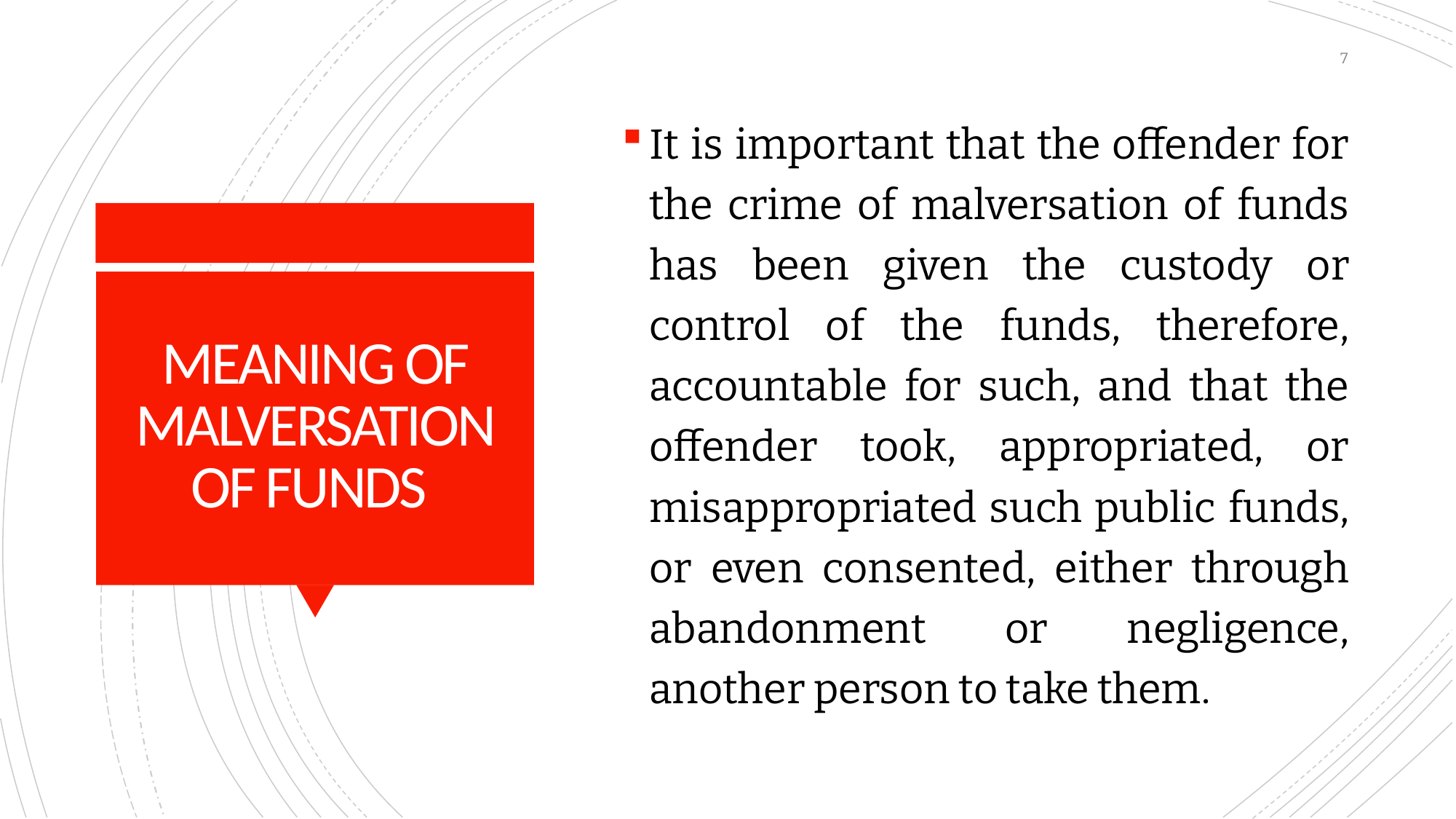

7
It is important that the offender for the crime of malversation of funds has been given the custody or control of the funds, therefore, accountable for such, and that the offender took, appropriated, or misappropriated such public funds, or even consented, either through abandonment or negligence, another person to take them.
# MEANING OF MALVERSATION OF FUNDS